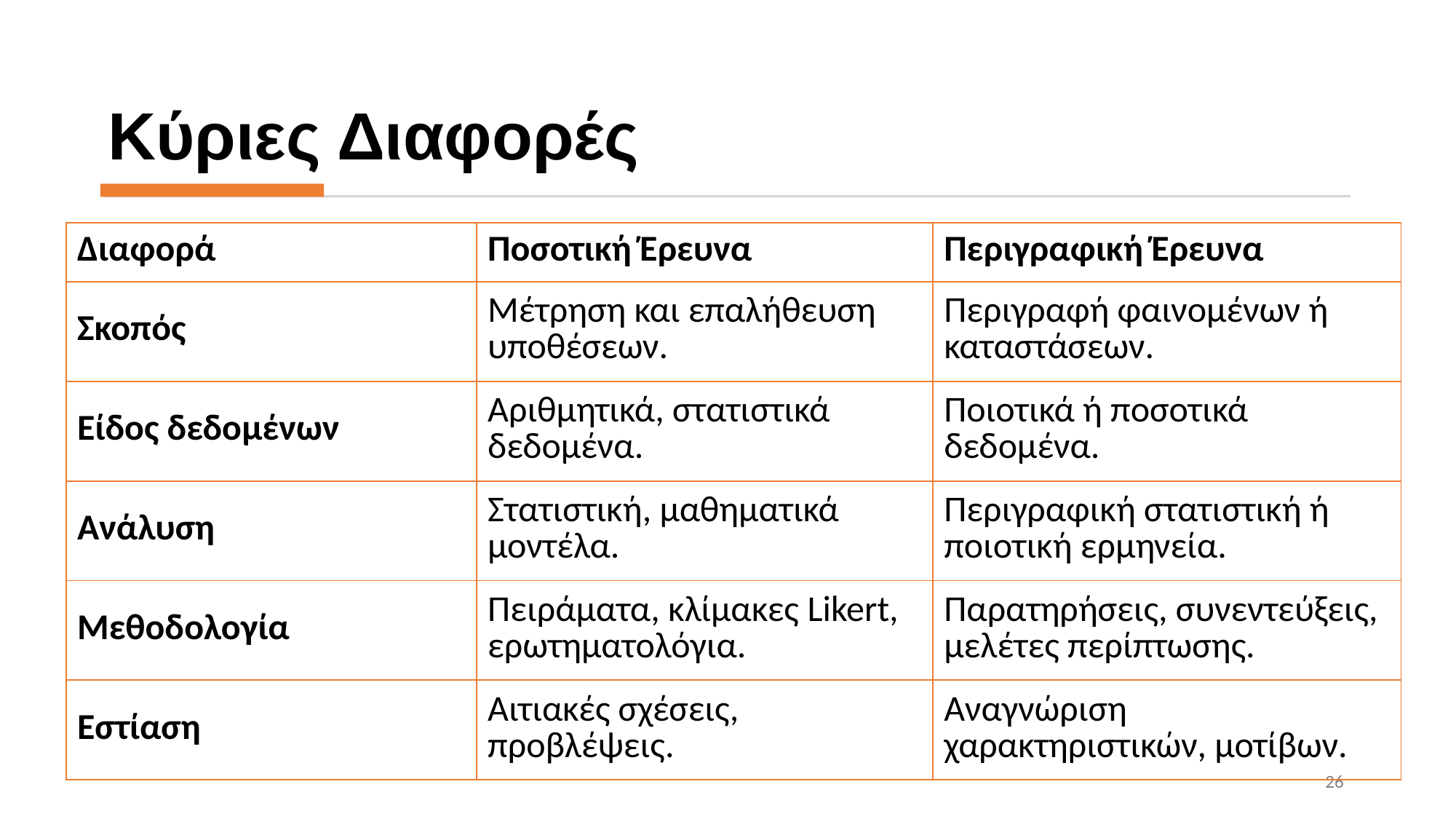

# Κύριες Διαφορές

| Διαφορά | Ποσοτική Έρευνα | Περιγραφική Έρευνα |
| --- | --- | --- |
| Σκοπός | Μέτρηση και επαλήθευση υποθέσεων. | Περιγραφή φαινομένων ή καταστάσεων. |
| Είδος δεδομένων | Αριθμητικά, στατιστικά δεδομένα. | Ποιοτικά ή ποσοτικά δεδομένα. |
| Ανάλυση | Στατιστική, μαθηματικά μοντέλα. | Περιγραφική στατιστική ή ποιοτική ερμηνεία. |
| Μεθοδολογία | Πειράματα, κλίμακες Likert, ερωτηματολόγια. | Παρατηρήσεις, συνεντεύξεις, μελέτες περίπτωσης. |
| Εστίαση | Αιτιακές σχέσεις, προβλέψεις. | Αναγνώριση χαρακτηριστικών, μοτίβων. |
26